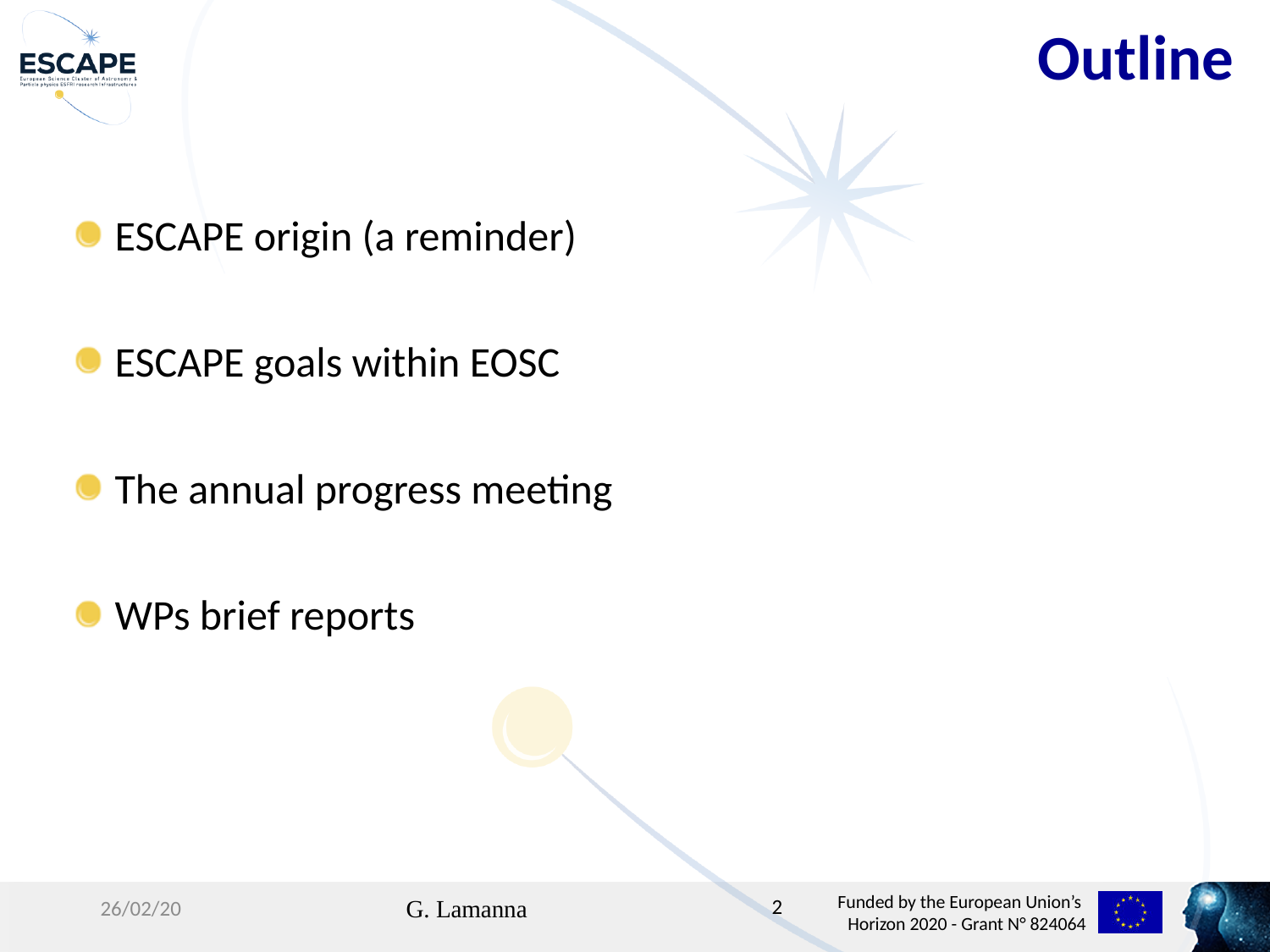

Outline
 ESCAPE origin (a reminder)

 ESCAPE goals within EOSC

 The annual progress meeting

 WPs brief reports

26/02/20
G. Lamanna
2